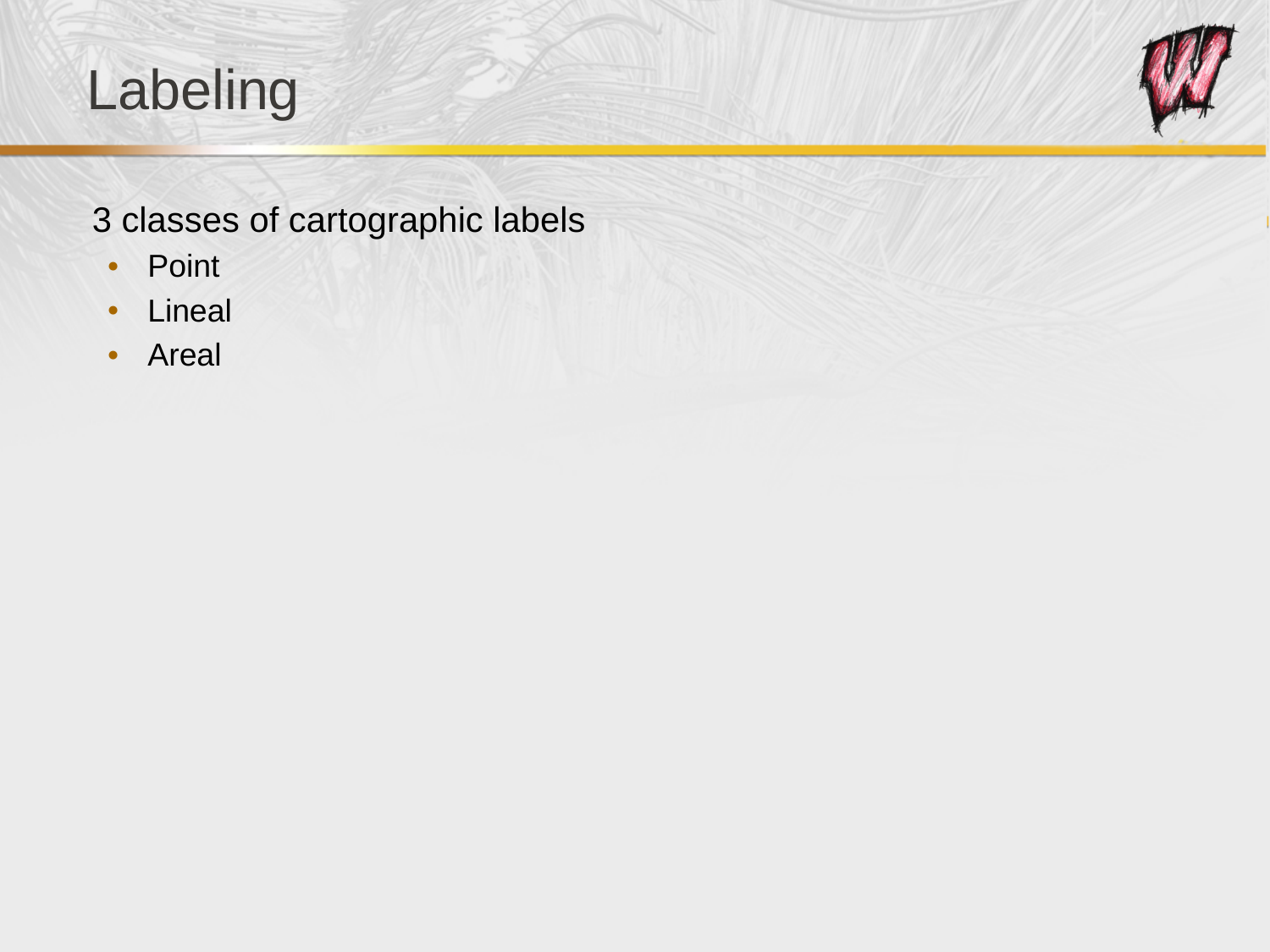

# Labeling
	3 classes of cartographic labels
Point
Lineal
Areal